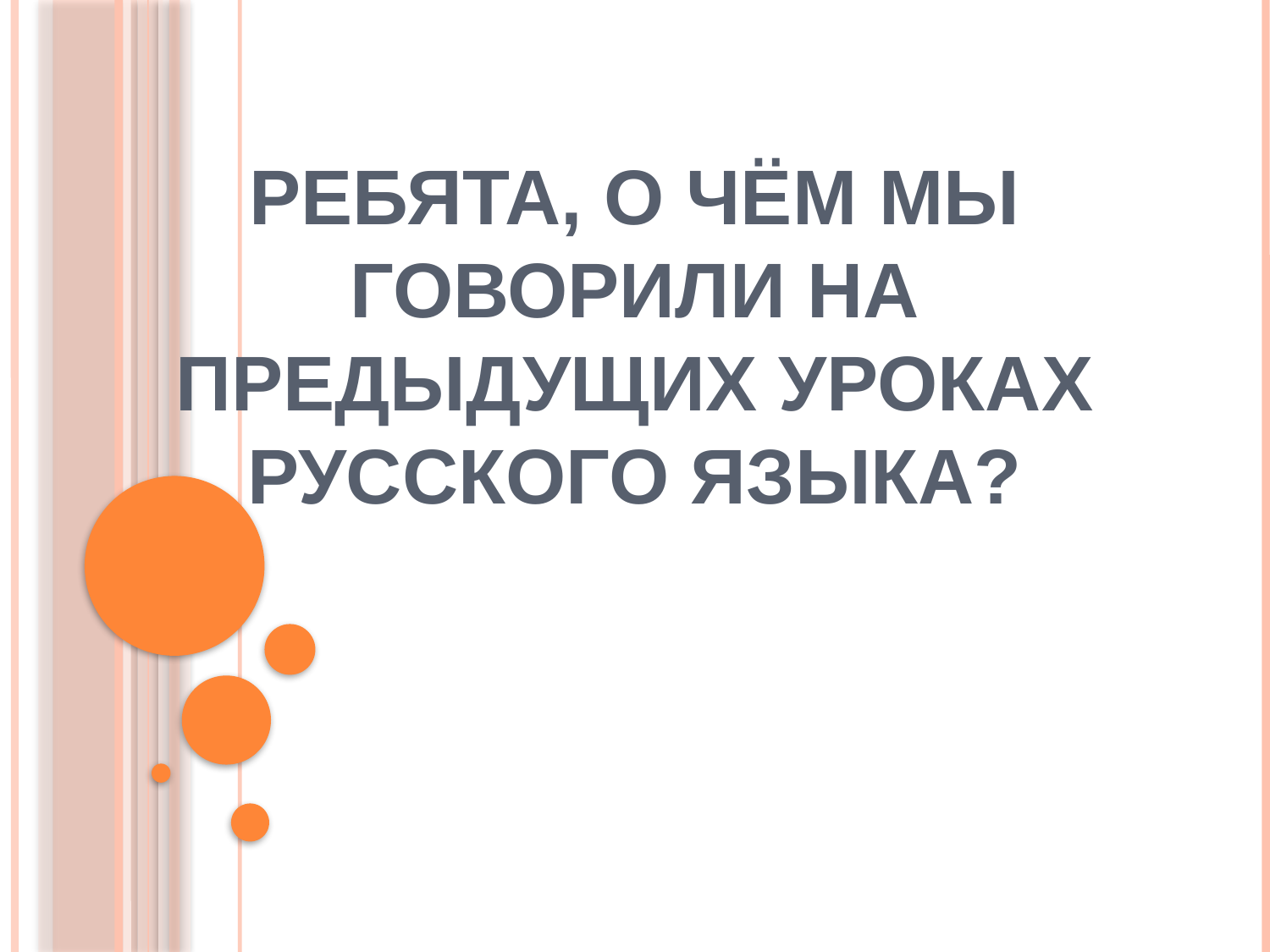

# Ребята, о чём мы говорили на предыдущих уроках русского языка?